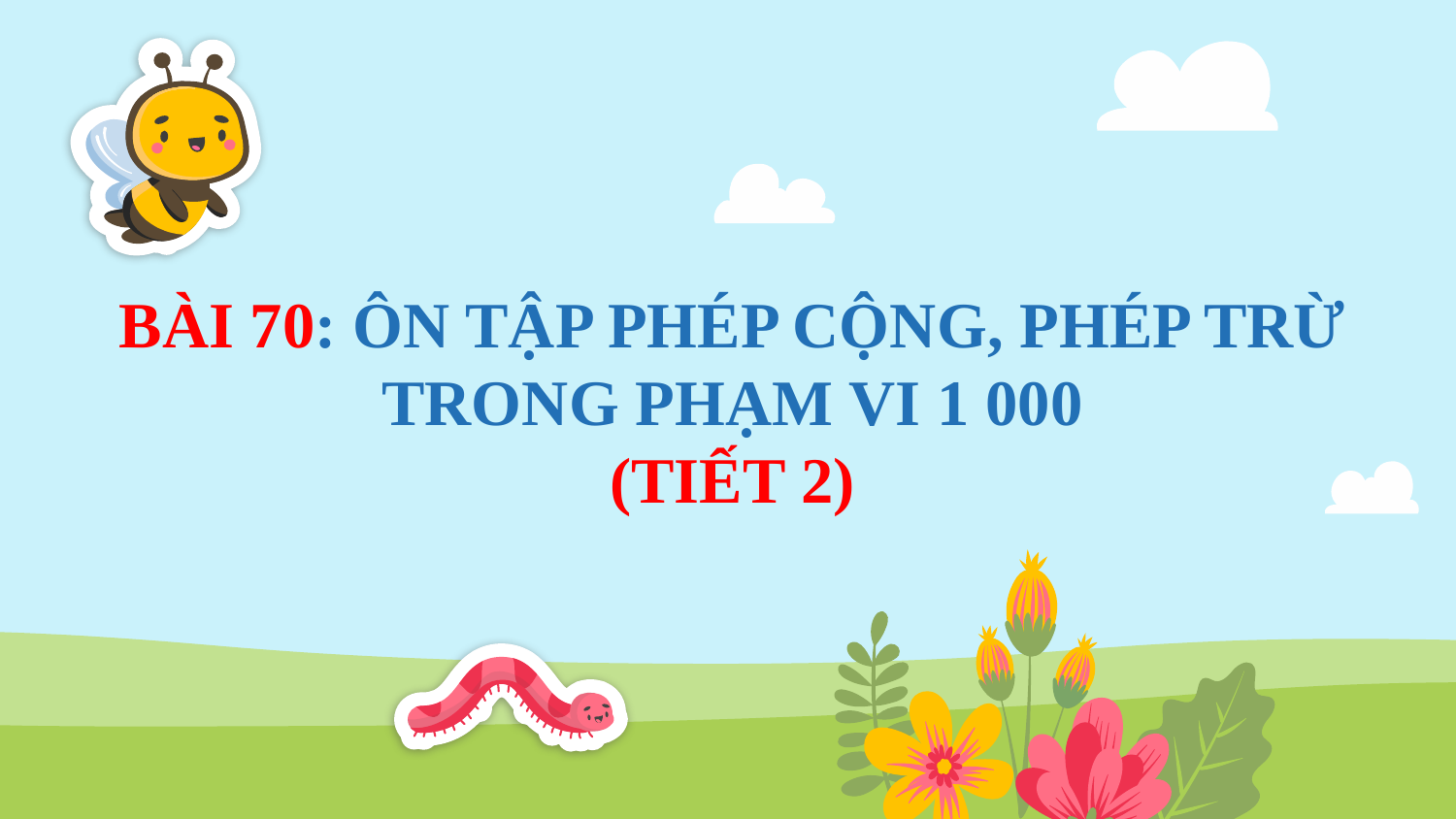

# BÀI 70: ÔN TẬP PHÉP CỘNG, PHÉP TRỪ TRONG PHẠM VI 1 000 (TIẾT 2)